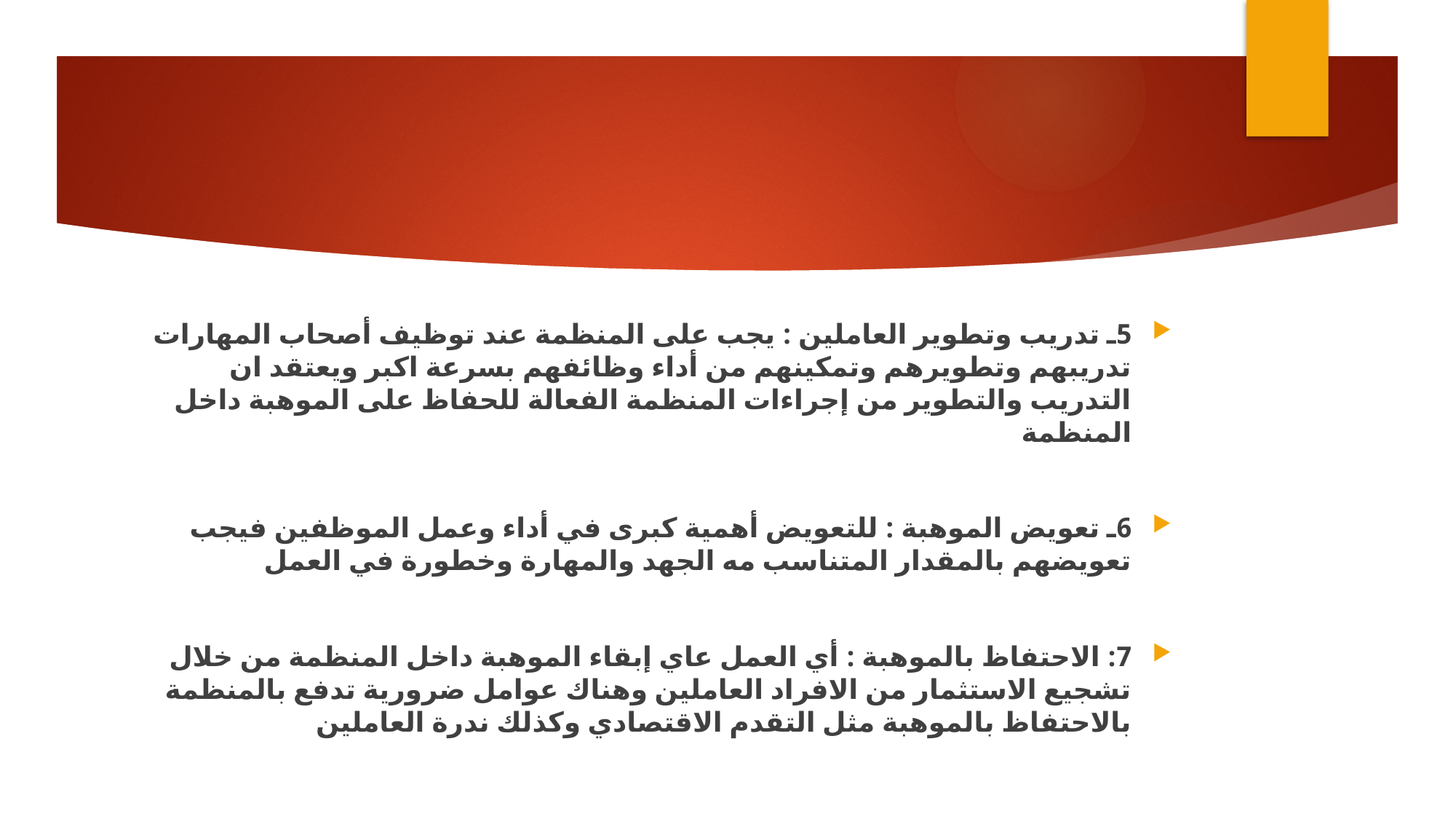

#
5ـ تدريب وتطوير العاملين : يجب على المنظمة عند توظيف أصحاب المهارات تدريبهم وتطويرهم وتمكينهم من أداء وظائفهم بسرعة اكبر ويعتقد ان التدريب والتطوير من إجراءات المنظمة الفعالة للحفاظ على الموهبة داخل المنظمة

6ـ تعويض الموهبة : للتعويض أهمية كبرى في أداء وعمل الموظفين فيجب تعويضهم بالمقدار المتناسب مه الجهد والمهارة وخطورة في العمل

7: الاحتفاظ بالموهبة : أي العمل عاي إبقاء الموهبة داخل المنظمة من خلال تشجيع الاستثمار من الافراد العاملين وهناك عوامل ضرورية تدفع بالمنظمة بالاحتفاظ بالموهبة مثل التقدم الاقتصادي وكذلك ندرة العاملين